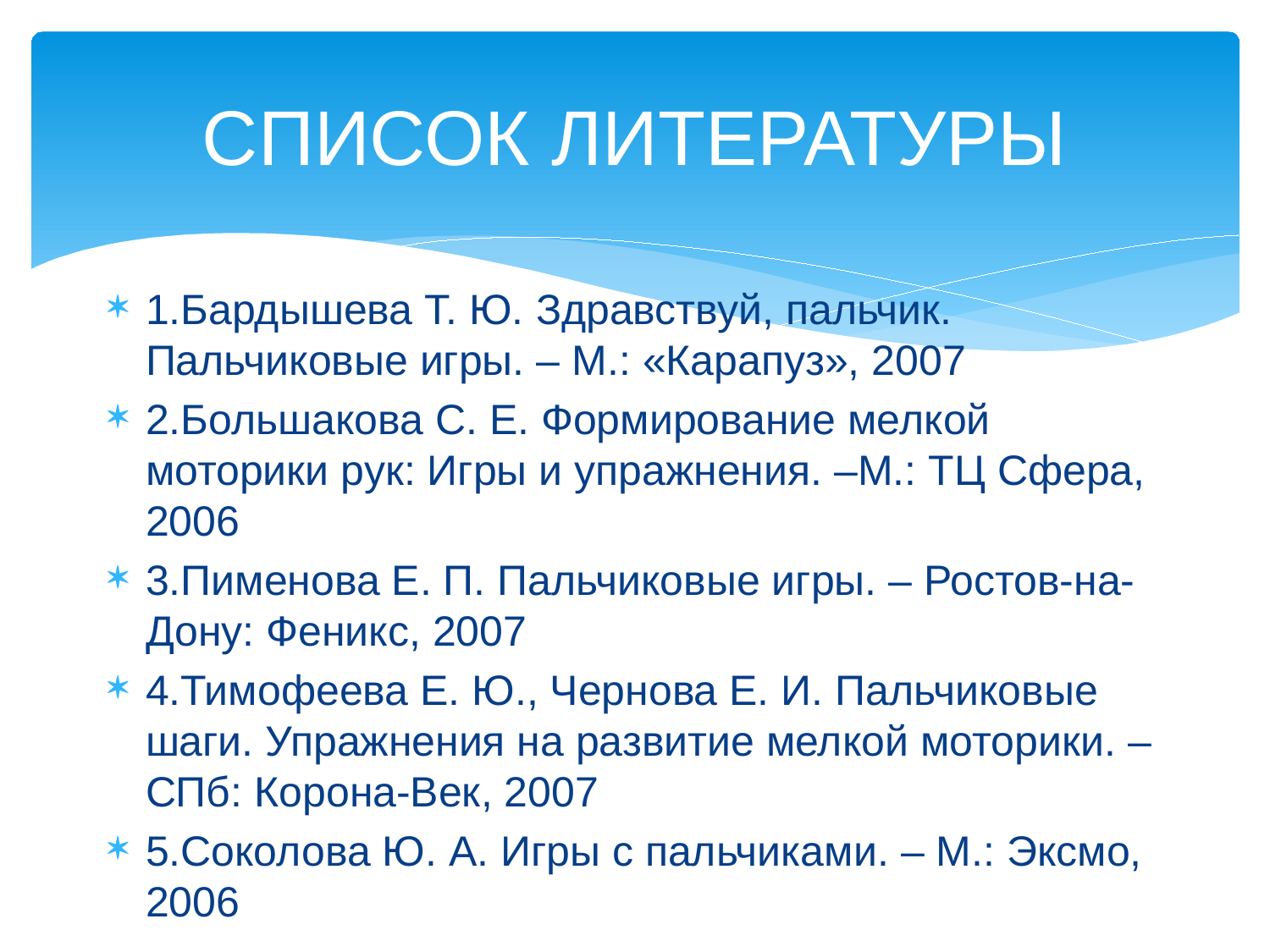

# СПИСОК ЛИТЕРАТУРЫ
1.Бардышева Т. Ю. Здравствуй, пальчик. Пальчиковые игры. – М.: «Карапуз», 2007
2.Большакова С. Е. Формирование мелкой моторики рук: Игры и упражнения. –М.: ТЦ Сфера, 2006
3.Пименова Е. П. Пальчиковые игры. – Ростов-на-Дону: Феникс, 2007
4.Тимофеева Е. Ю., Чернова Е. И. Пальчиковые шаги. Упражнения на развитие мелкой моторики. – СПб: Корона-Век, 2007
5.Соколова Ю. А. Игры с пальчиками. – М.: Эксмо, 2006